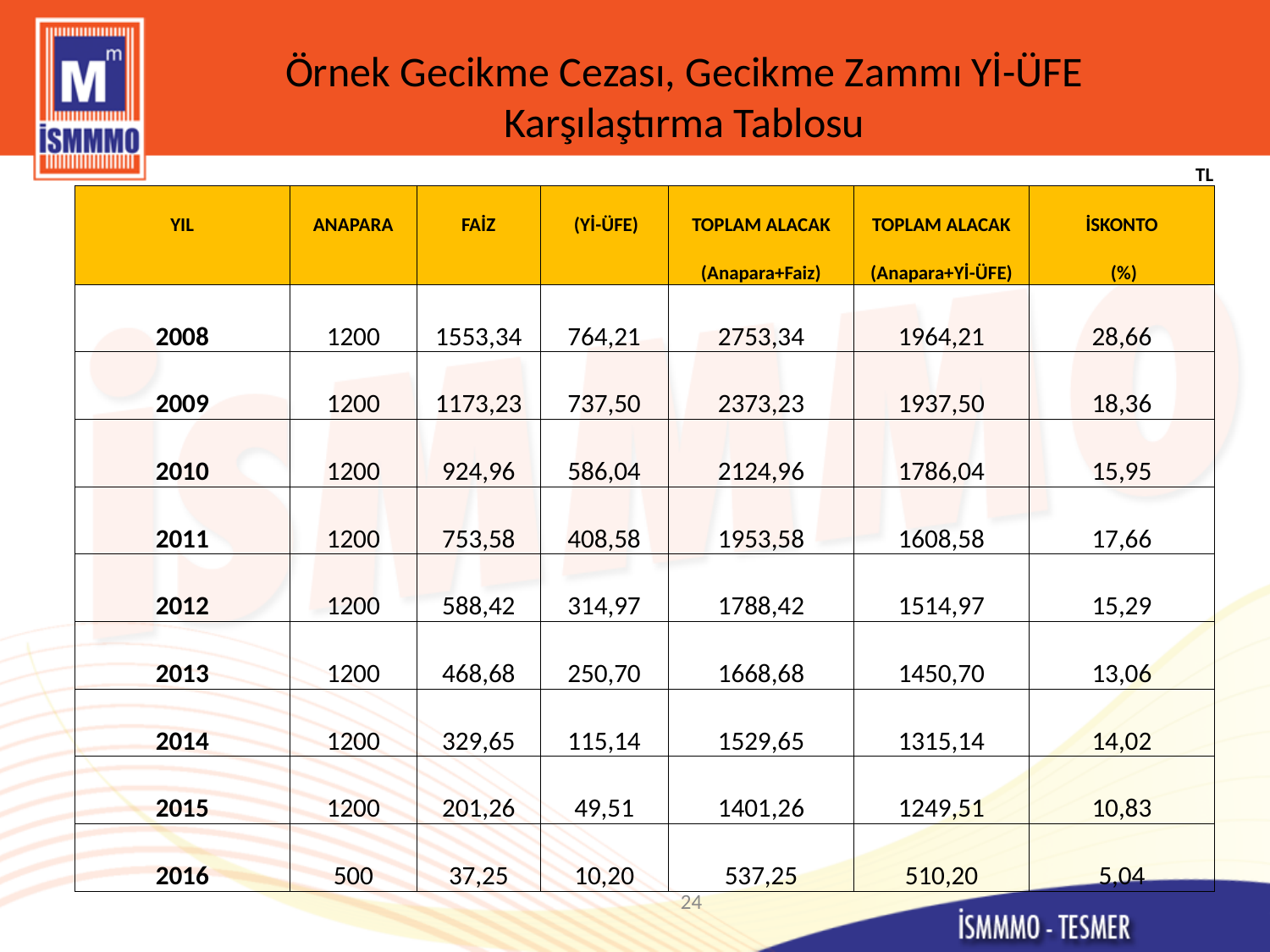

# Örnek Gecikme Cezası, Gecikme Zammı Yİ-ÜFE Karşılaştırma Tablosu
|  |  |  |  |  |  | TL |
| --- | --- | --- | --- | --- | --- | --- |
| YIL | ANAPARA | FAİZ | (Yİ-ÜFE) | TOPLAM ALACAK (Anapara+Faiz) | TOPLAM ALACAK (Anapara+Yİ-ÜFE) | İSKONTO (%) |
| 2008 | 1200 | 1553,34 | 764,21 | 2753,34 | 1964,21 | 28,66 |
| 2009 | 1200 | 1173,23 | 737,50 | 2373,23 | 1937,50 | 18,36 |
| 2010 | 1200 | 924,96 | 586,04 | 2124,96 | 1786,04 | 15,95 |
| 2011 | 1200 | 753,58 | 408,58 | 1953,58 | 1608,58 | 17,66 |
| 2012 | 1200 | 588,42 | 314,97 | 1788,42 | 1514,97 | 15,29 |
| 2013 | 1200 | 468,68 | 250,70 | 1668,68 | 1450,70 | 13,06 |
| 2014 | 1200 | 329,65 | 115,14 | 1529,65 | 1315,14 | 14,02 |
| 2015 | 1200 | 201,26 | 49,51 | 1401,26 | 1249,51 | 10,83 |
| 2016 | 500 | 37,25 | 10,20 | 537,25 | 510,20 | 5,04 |
|  |  |  |  |  |  |  |
24